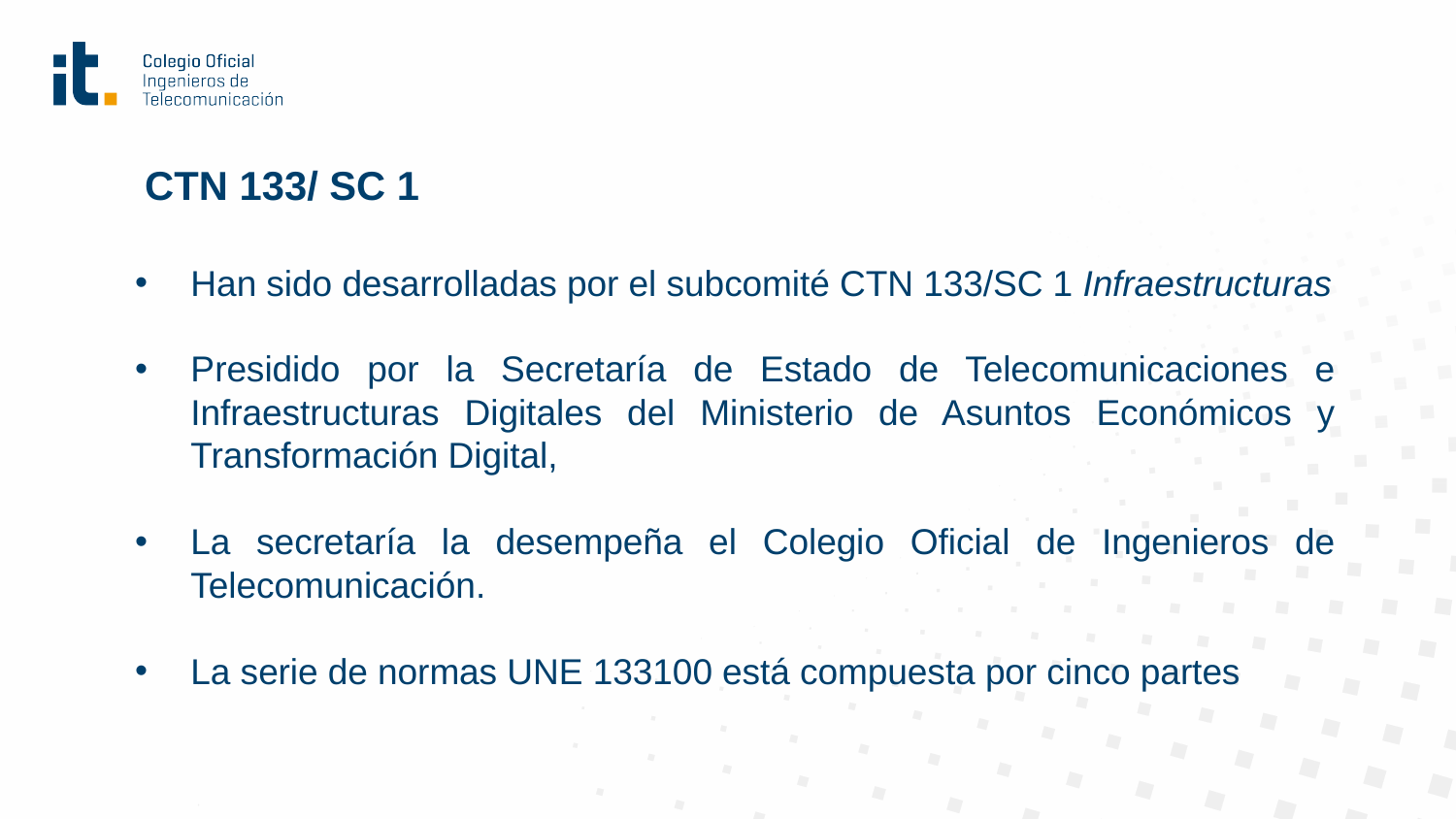

# CTN 133/ SC 1
Han sido desarrolladas por el subcomité CTN 133/SC 1 Infraestructuras

Presidido por la Secretaría de Estado de Telecomunicaciones e Infraestructuras Digitales del Ministerio de Asuntos Económicos y Transformación Digital,

La secretaría la desempeña el Colegio Oficial de Ingenieros de Telecomunicación.

La serie de normas UNE 133100 está compuesta por cinco partes